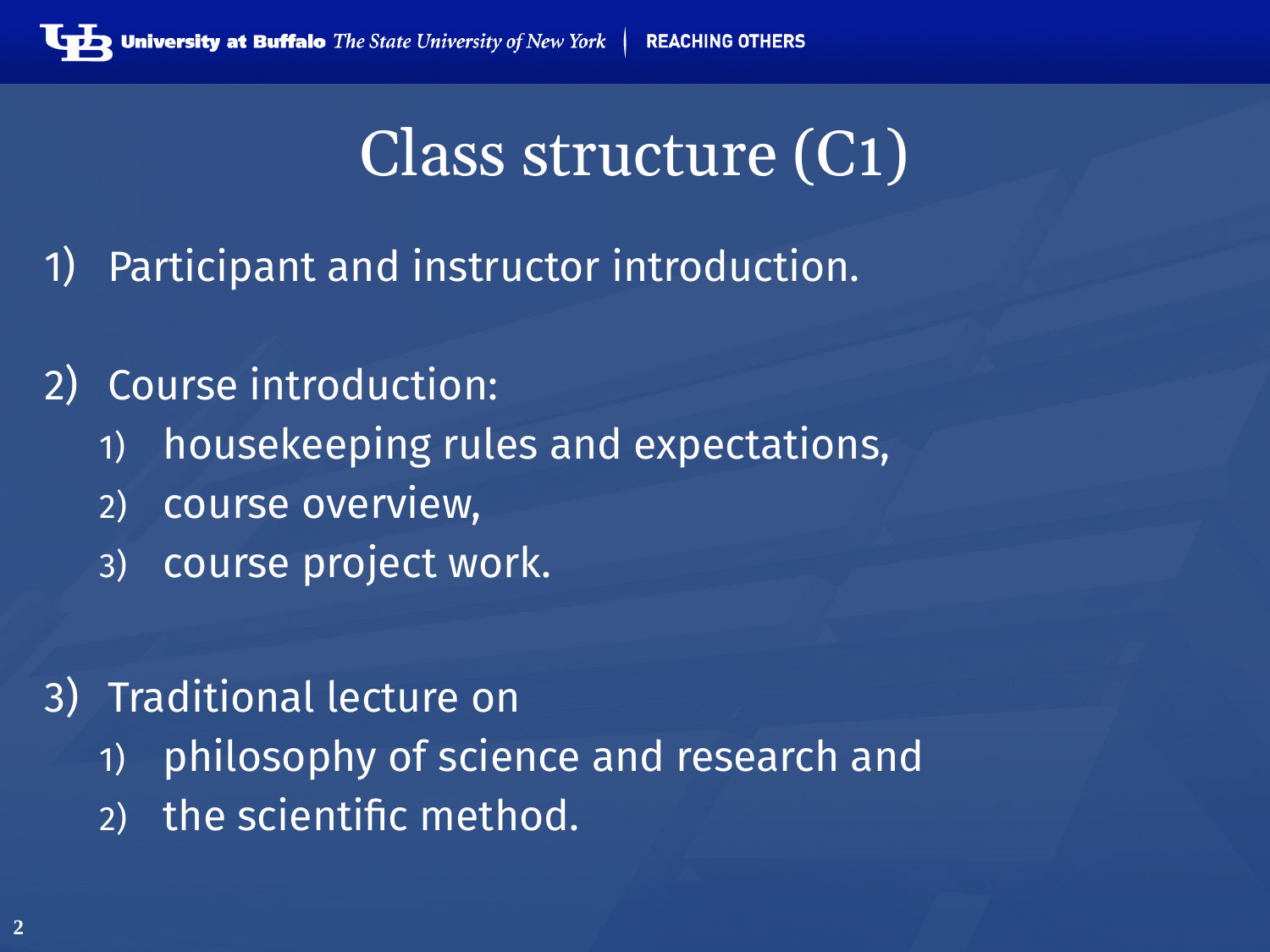

# Class structure (C1)
Participant and instructor introduction.

Course introduction:
housekeeping rules and expectations,
course overview,
course project work.

Traditional lecture on
philosophy of science and research and
the scientific method.
2